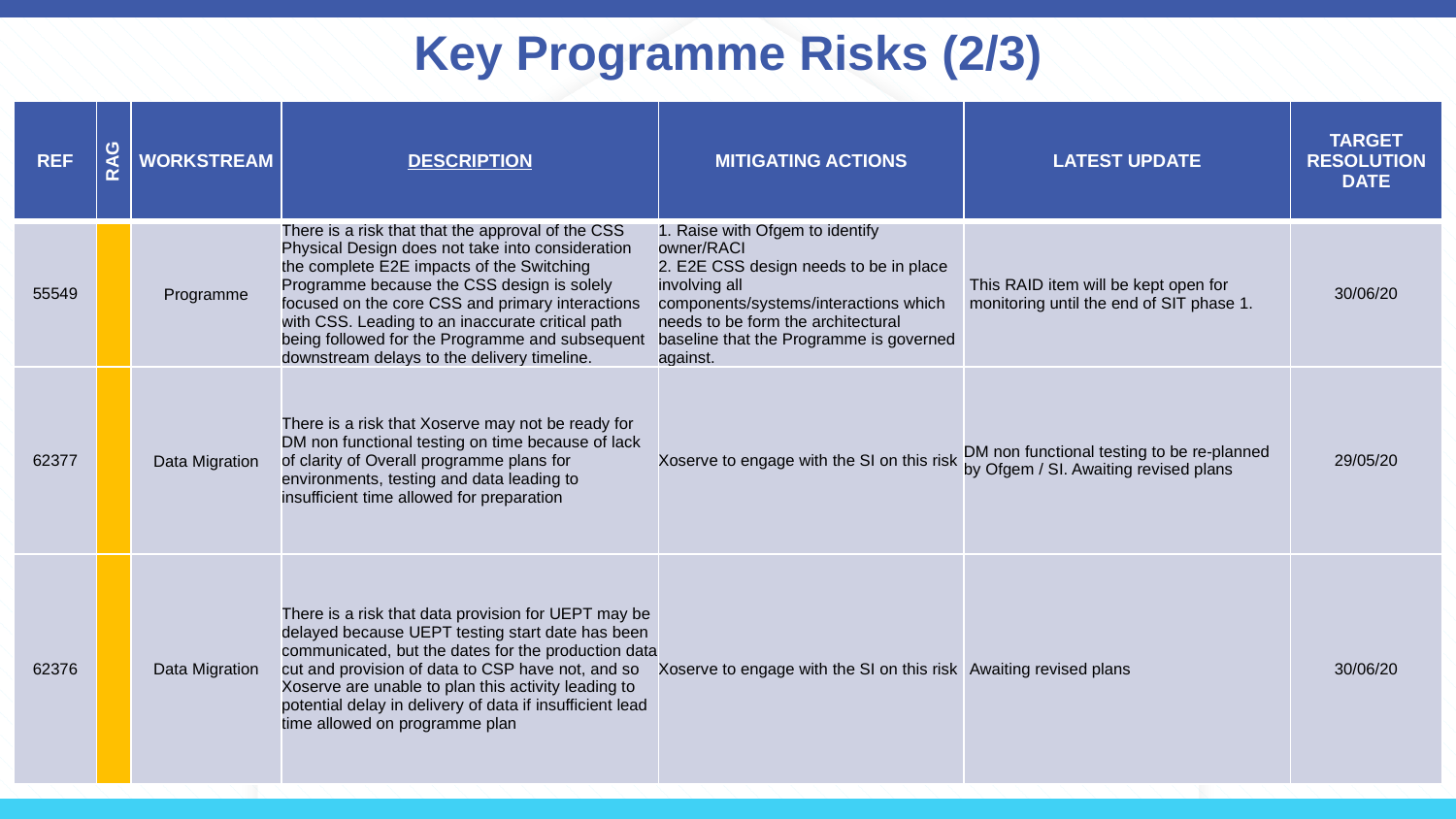

# Key Programme Risks (2/3)
| REF | RAG | WORKSTREAM | DESCRIPTION | MITIGATING ACTIONS | LATEST UPDATE | TARGET RESOLUTION DATE |
| --- | --- | --- | --- | --- | --- | --- |
| 55549 |  | Programme | There is a risk that that the approval of the CSS Physical Design does not take into consideration the complete E2E impacts of the Switching Programme because the CSS design is solely focused on the core CSS and primary interactions with CSS. Leading to an inaccurate critical path being followed for the Programme and subsequent downstream delays to the delivery timeline. | 1. Raise with Ofgem to identify owner/RACI 2. E2E CSS design needs to be in place involving all components/systems/interactions which needs to be form the architectural baseline that the Programme is governed against. | This RAID item will be kept open for monitoring until the end of SIT phase 1. | 30/06/20 |
| 62377 |  | Data Migration | There is a risk that Xoserve may not be ready for DM non functional testing on time because of lack of clarity of Overall programme plans for environments, testing and data leading to insufficient time allowed for preparation | Xoserve to engage with the SI on this risk | DM non functional testing to be re-planned by Ofgem / SI. Awaiting revised plans | 29/05/20 |
| 62376 |  | Data Migration | There is a risk that data provision for UEPT may be delayed because UEPT testing start date has been communicated, but the dates for the production data cut and provision of data to CSP have not, and so Xoserve are unable to plan this activity leading to potential delay in delivery of data if insufficient lead time allowed on programme plan | Xoserve to engage with the SI on this risk | Awaiting revised plans | 30/06/20 |